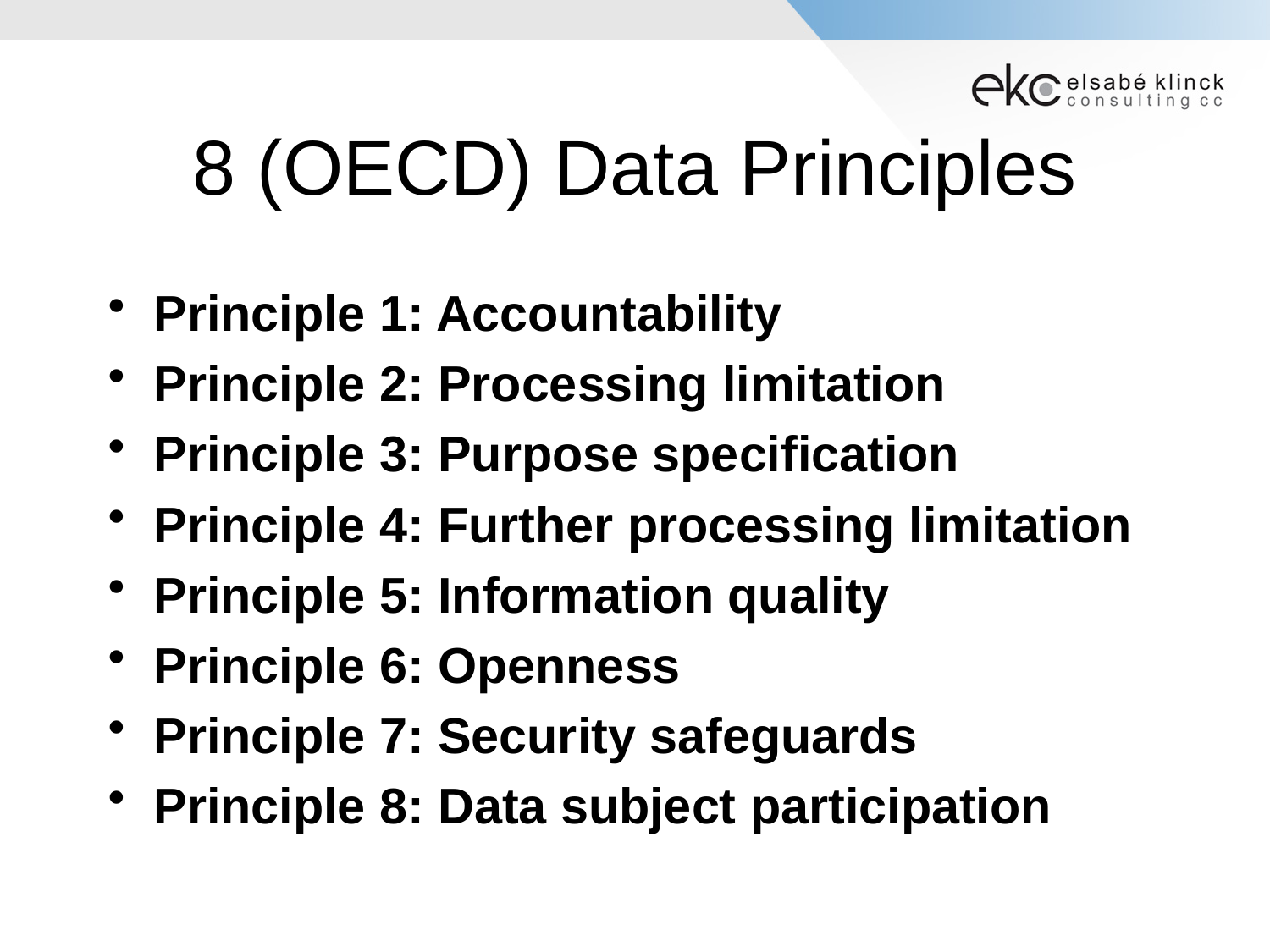

# 8 (OECD) Data Principles
Principle 1: Accountability
Principle 2: Processing limitation
Principle 3: Purpose specification
Principle 4: Further processing limitation
Principle 5: Information quality
Principle 6: Openness
Principle 7: Security safeguards
Principle 8: Data subject participation